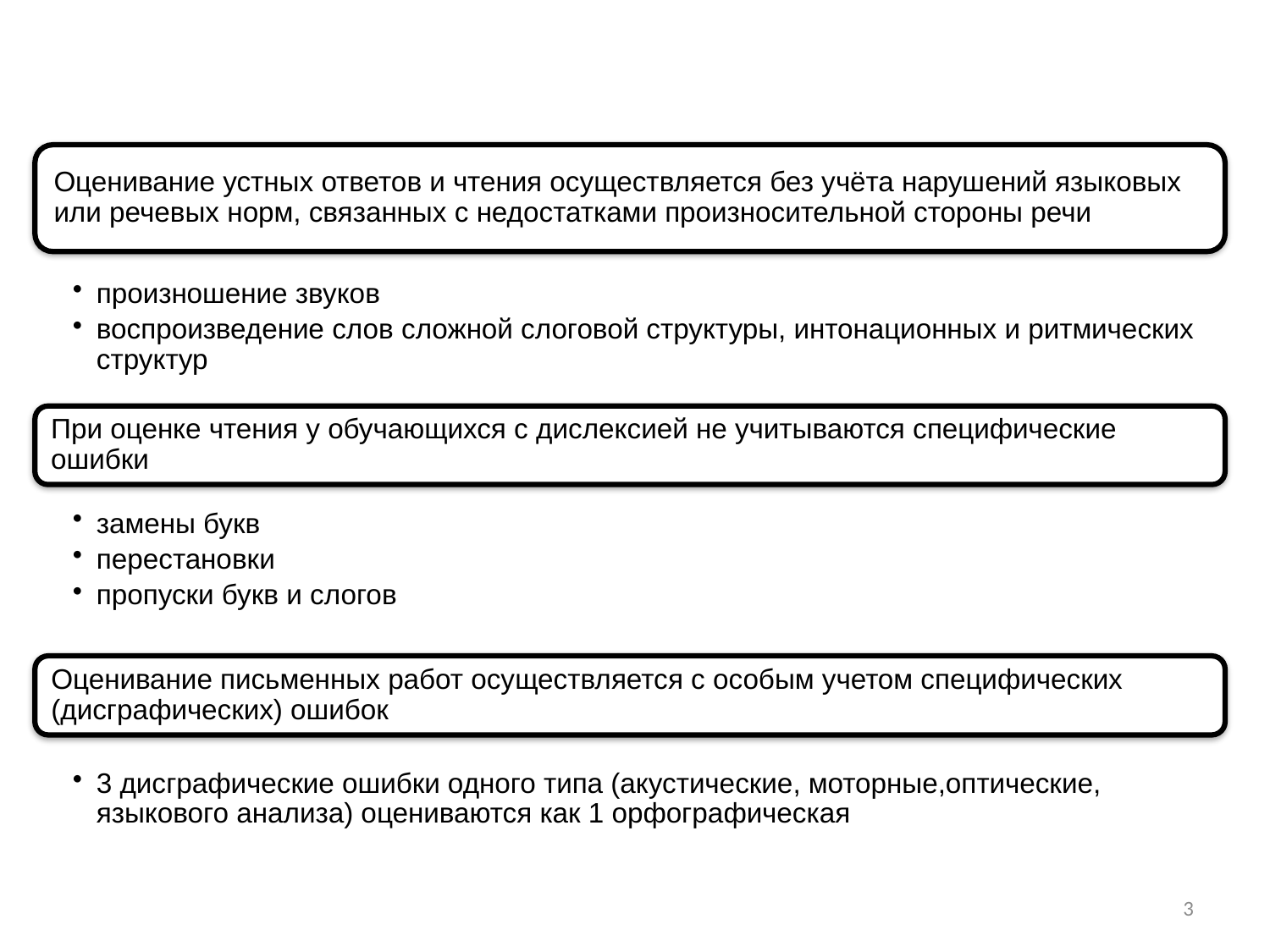

Оценивание устных ответов и чтения осуществляется без учёта нарушений языковых или речевых норм, связанных с недостатками произносительной стороны речи
произношение звуков
воспроизведение слов сложной слоговой структуры, интонационных и ритмических структур

При оценке чтения у обучающихся с дислексией не учитываются специфические ошибки
замены букв
перестановки
пропуски букв и слогов
Оценивание письменных работ осуществляется с особым учетом специфических (дисграфических) ошибок
3 дисграфические ошибки одного типа (акустические, моторные,оптические, языкового анализа) оцениваются как 1 орфографическая

3